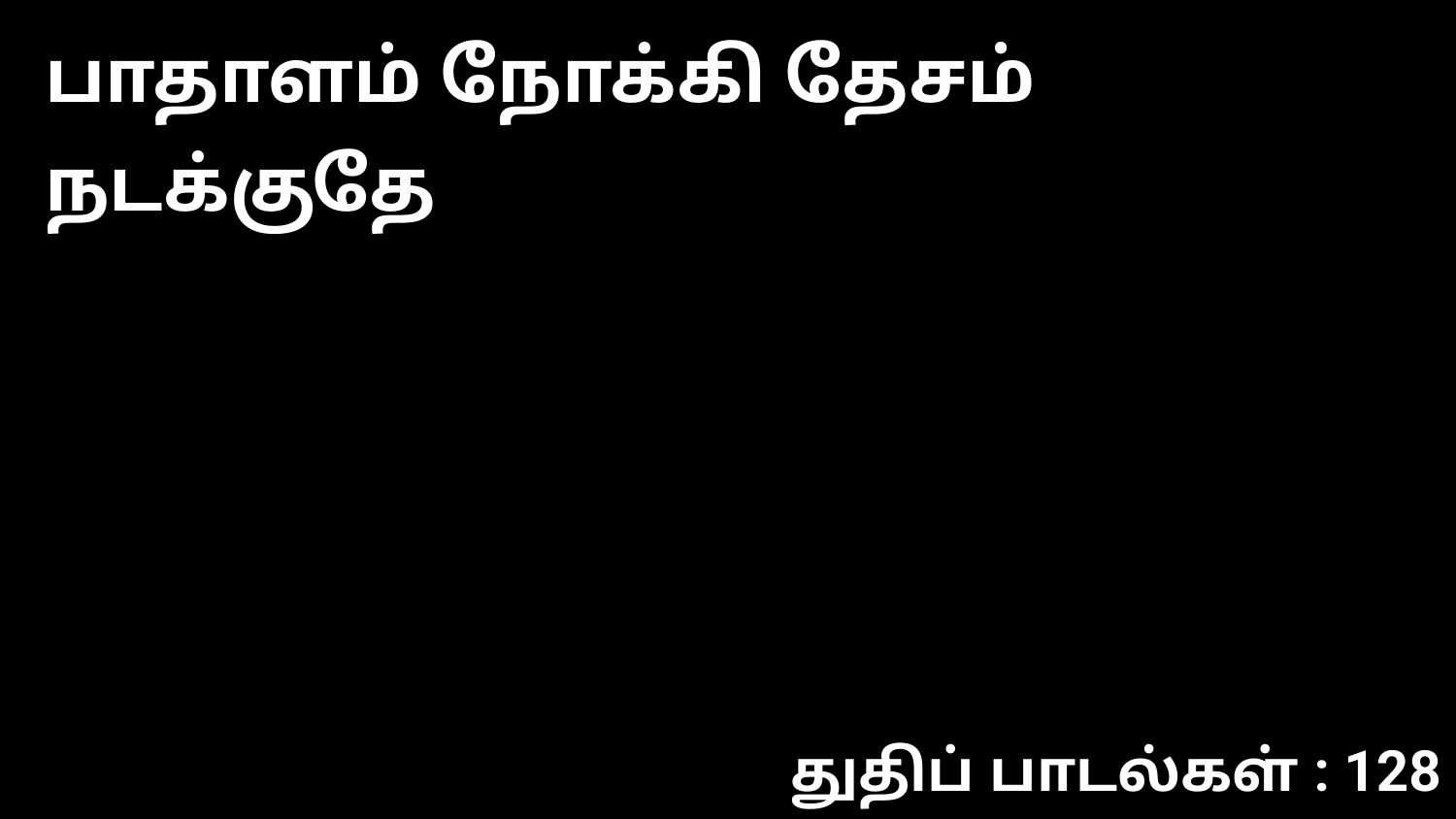

பாதாளம் நோக்கி தேசம் நடக்குதே
துதிப் பாடல்கள் : 128